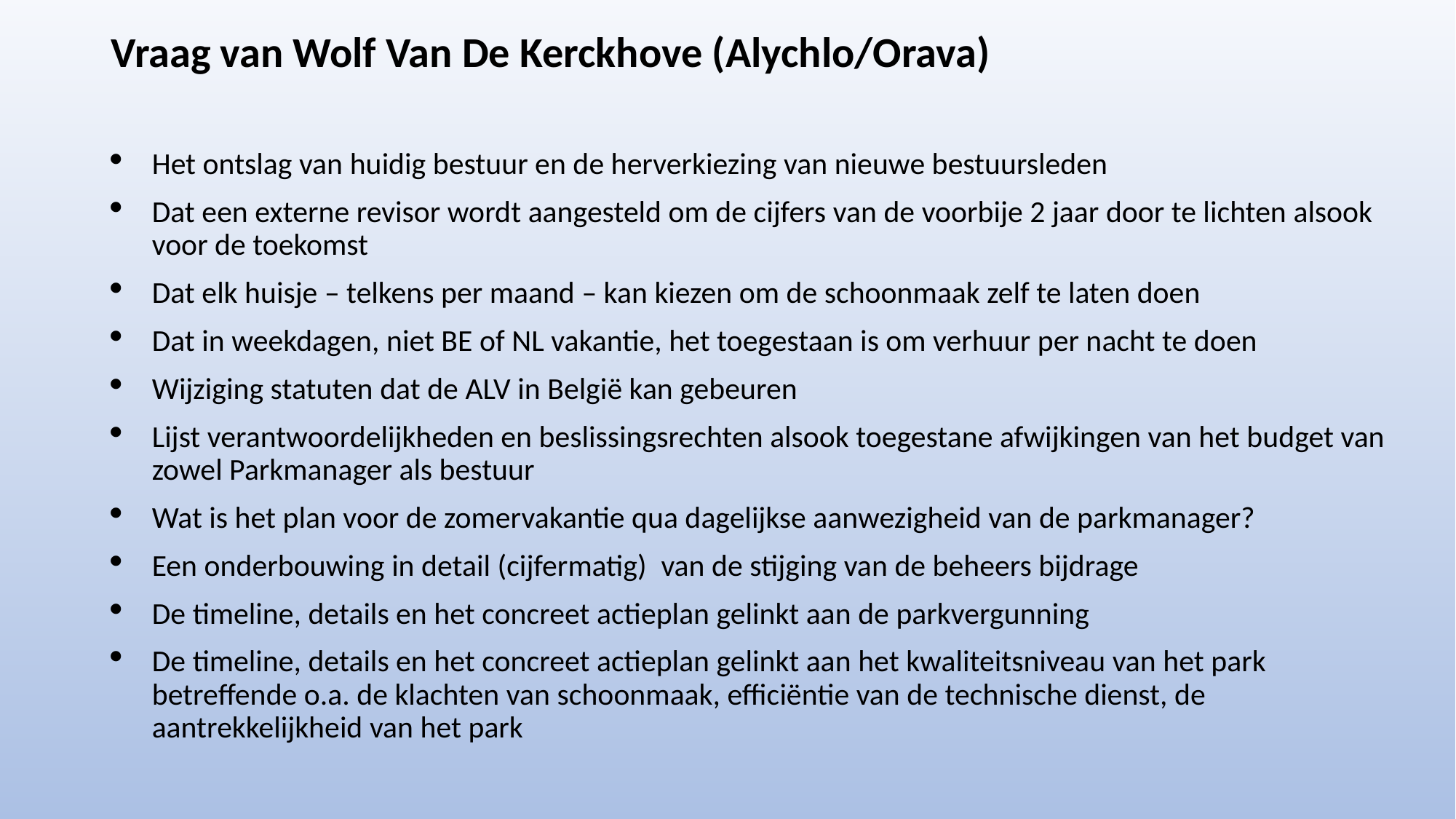

# Vraag van Wolf Van De Kerckhove (Alychlo/Orava)

Het ontslag van huidig bestuur en de herverkiezing van nieuwe bestuursleden
Dat een externe revisor wordt aangesteld om de cijfers van de voorbije 2 jaar door te lichten alsook voor de toekomst
Dat elk huisje – telkens per maand – kan kiezen om de schoonmaak zelf te laten doen
Dat in weekdagen, niet BE of NL vakantie, het toegestaan is om verhuur per nacht te doen
Wijziging statuten dat de ALV in België kan gebeuren
Lijst verantwoordelijkheden en beslissingsrechten alsook toegestane afwijkingen van het budget van zowel Parkmanager als bestuur
Wat is het plan voor de zomervakantie qua dagelijkse aanwezigheid van de parkmanager?
Een onderbouwing in detail (cijfermatig)  van de stijging van de beheers bijdrage
De timeline, details en het concreet actieplan gelinkt aan de parkvergunning
De timeline, details en het concreet actieplan gelinkt aan het kwaliteitsniveau van het park betreffende o.a. de klachten van schoonmaak, efficiëntie van de technische dienst, de aantrekkelijkheid van het park